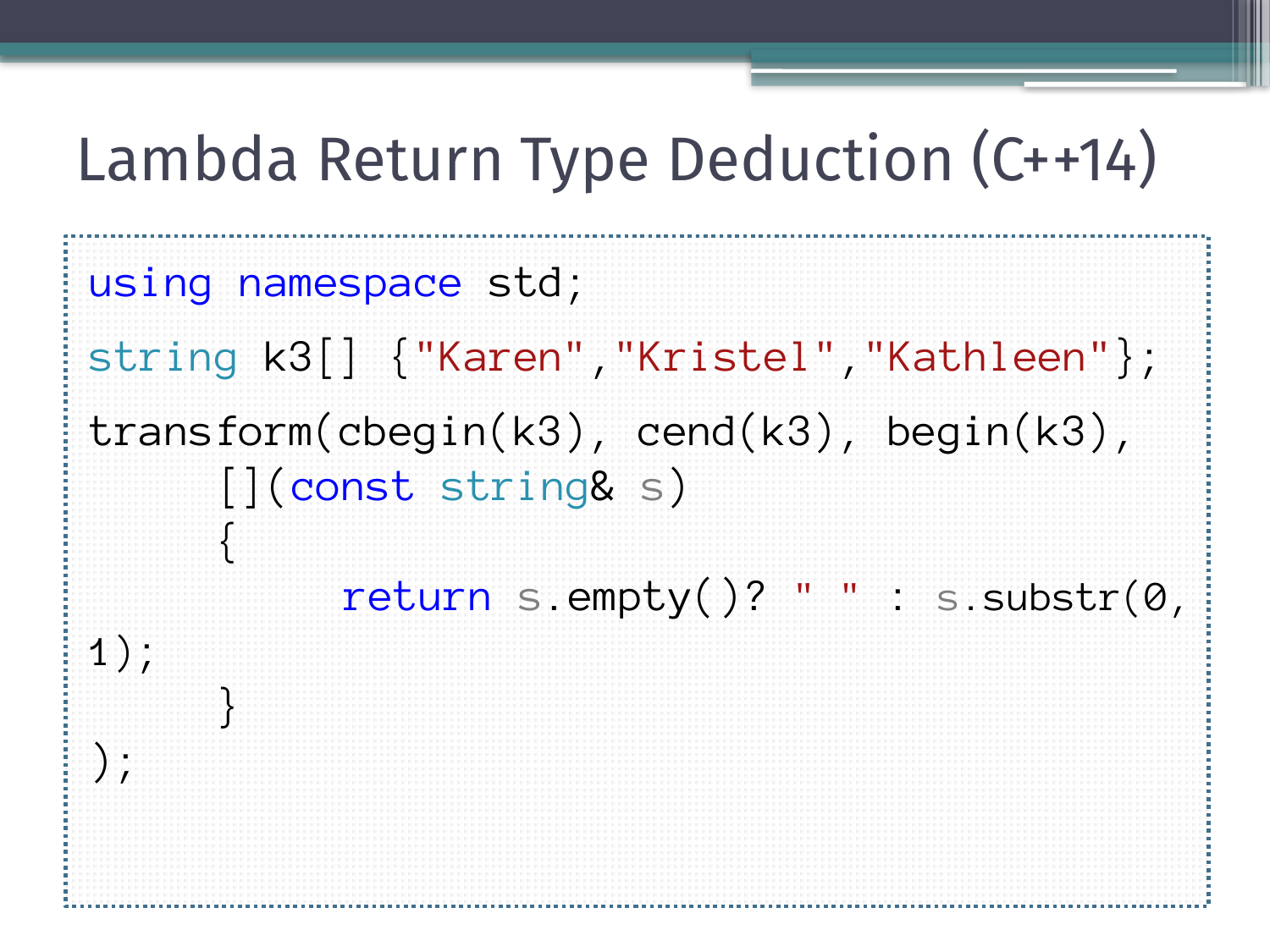

# Lambda Return Type Deduction (C++14)
using namespace std;
string k3[] {"Karen","Kristel","Kathleen"};
transform(cbegin(k3), cend(k3), begin(k3), 	[](const string& s)
	{
		return s.empty()? " " : s.substr(0, 1);
	}
);